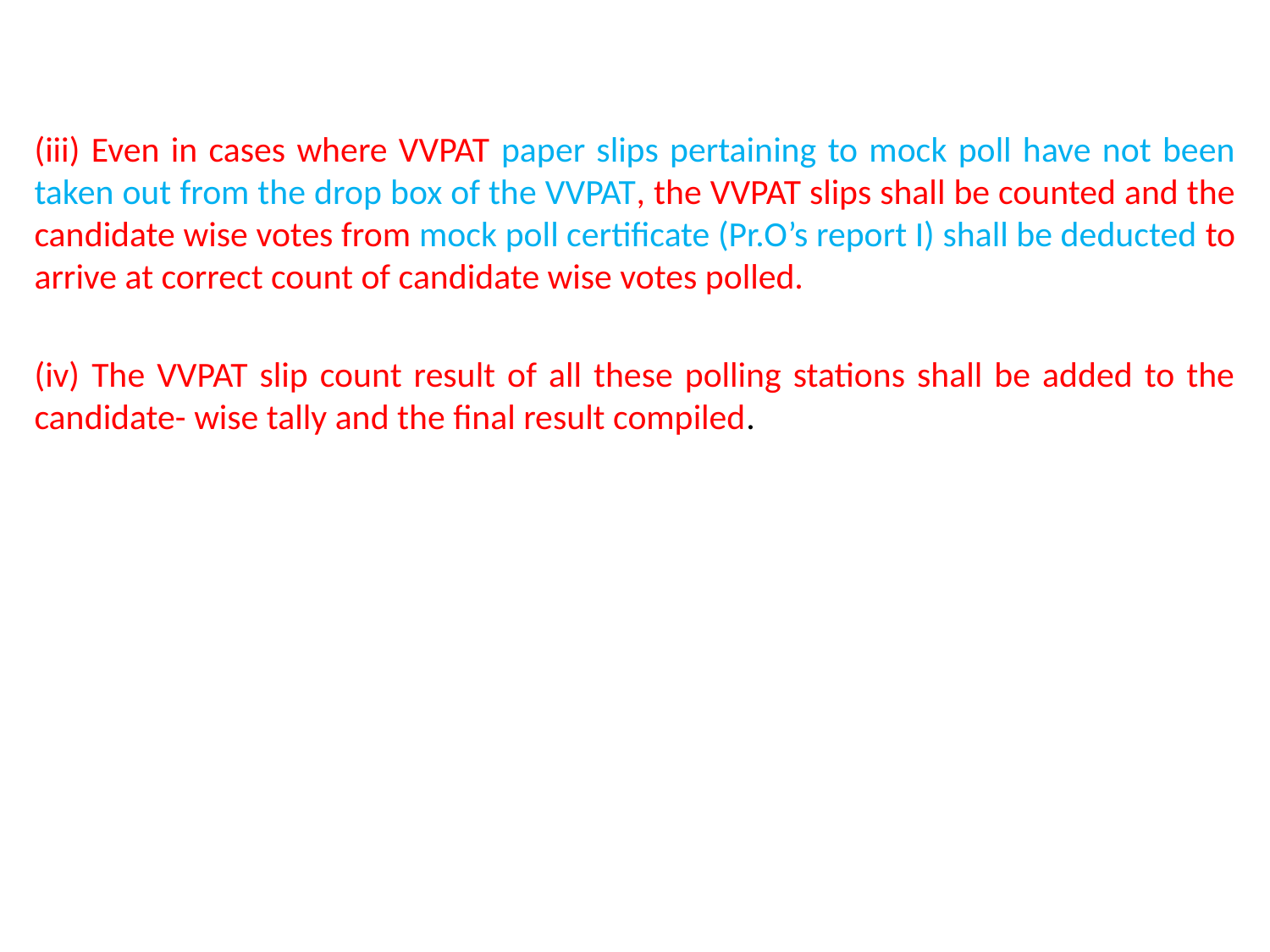

(iii) Even in cases where VVPAT paper slips pertaining to mock poll have not been taken out from the drop box of the VVPAT, the VVPAT slips shall be counted and the candidate wise votes from mock poll certificate (Pr.O’s report I) shall be deducted to arrive at correct count of candidate wise votes polled.

(iv) The VVPAT slip count result of all these polling stations shall be added to the candidate- wise tally and the final result compiled.